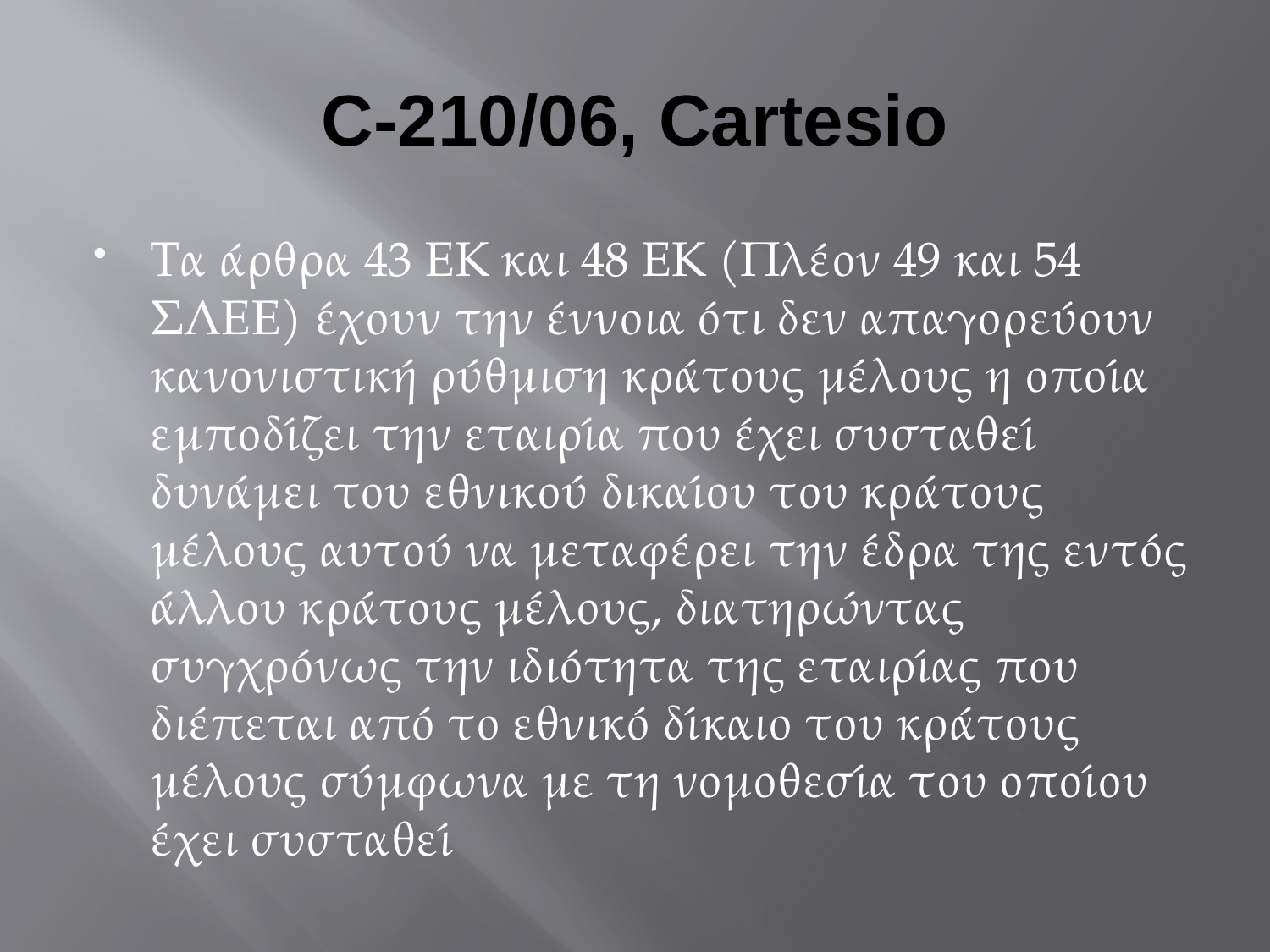

# C-210/06, Cartesio
Τα άρθρα 43 ΕΚ και 48 ΕΚ (Πλέον 49 και 54 ΣΛΕΕ) έχουν την έννοια ότι δεν απαγορεύουν κανονιστική ρύθμιση κράτους μέλους η οποία εμποδίζει την εταιρία που έχει συσταθεί δυνάμει του εθνικού δικαίου του κράτους μέλους αυτού να μεταφέρει την έδρα της εντός άλλου κράτους μέλους, διατηρώντας συγχρόνως την ιδιότητα της εταιρίας που διέπεται από το εθνικό δίκαιο του κράτους μέλους σύμφωνα με τη νομοθεσία του οποίου έχει συσταθεί